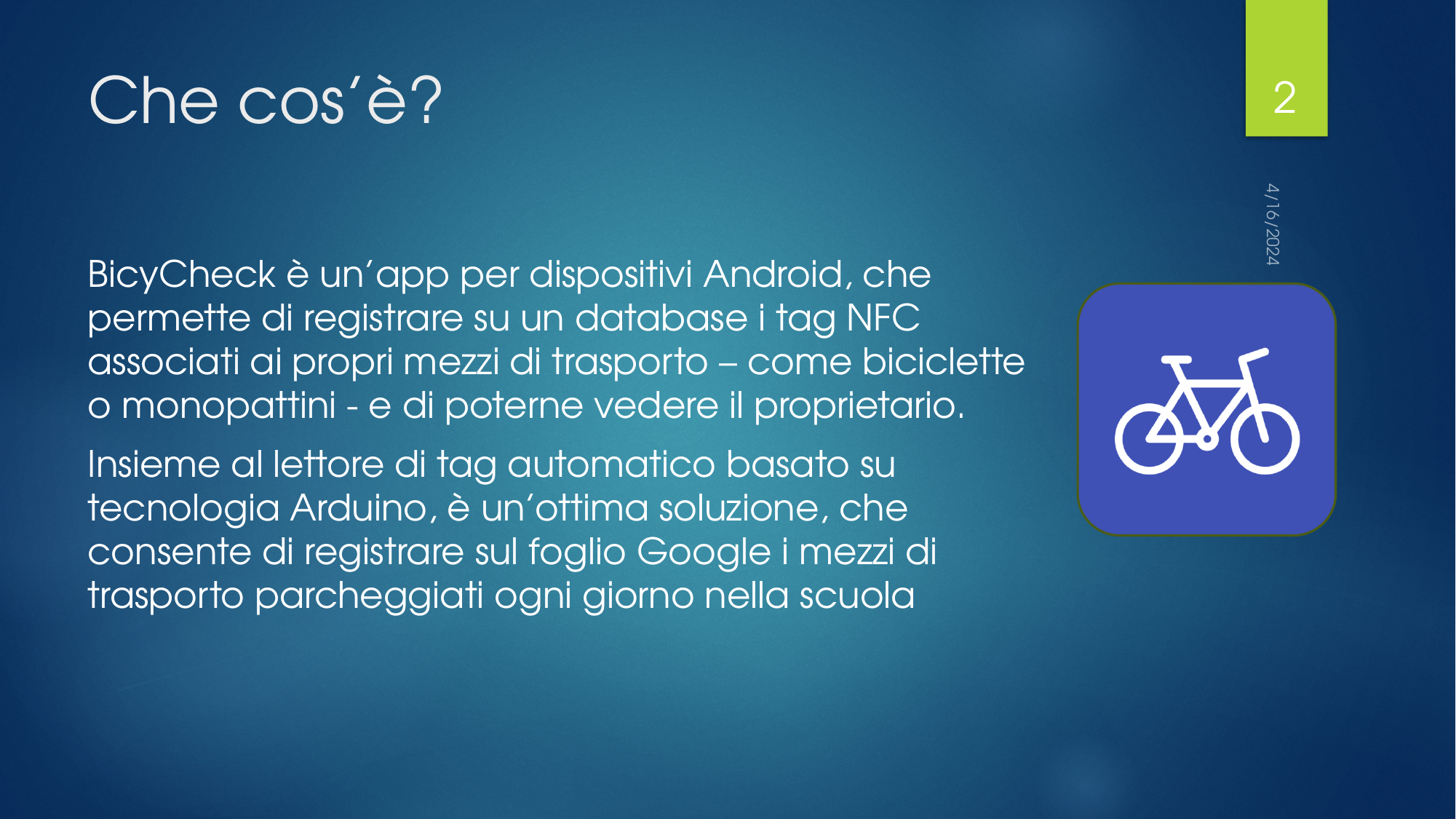

2
# Che cos’è?
4/16/2024
BicyCheck è un’app per dispositivi Android, che permette di registrare su un database i tag NFC associati ai propri mezzi di trasporto – come biciclette o monopattini - e di poterne vedere il proprietario.
Insieme al lettore di tag automatico basato su tecnologia Arduino, è un’ottima soluzione, che consente di registrare sul foglio Google i mezzi di trasporto parcheggiati ogni giorno nella scuola